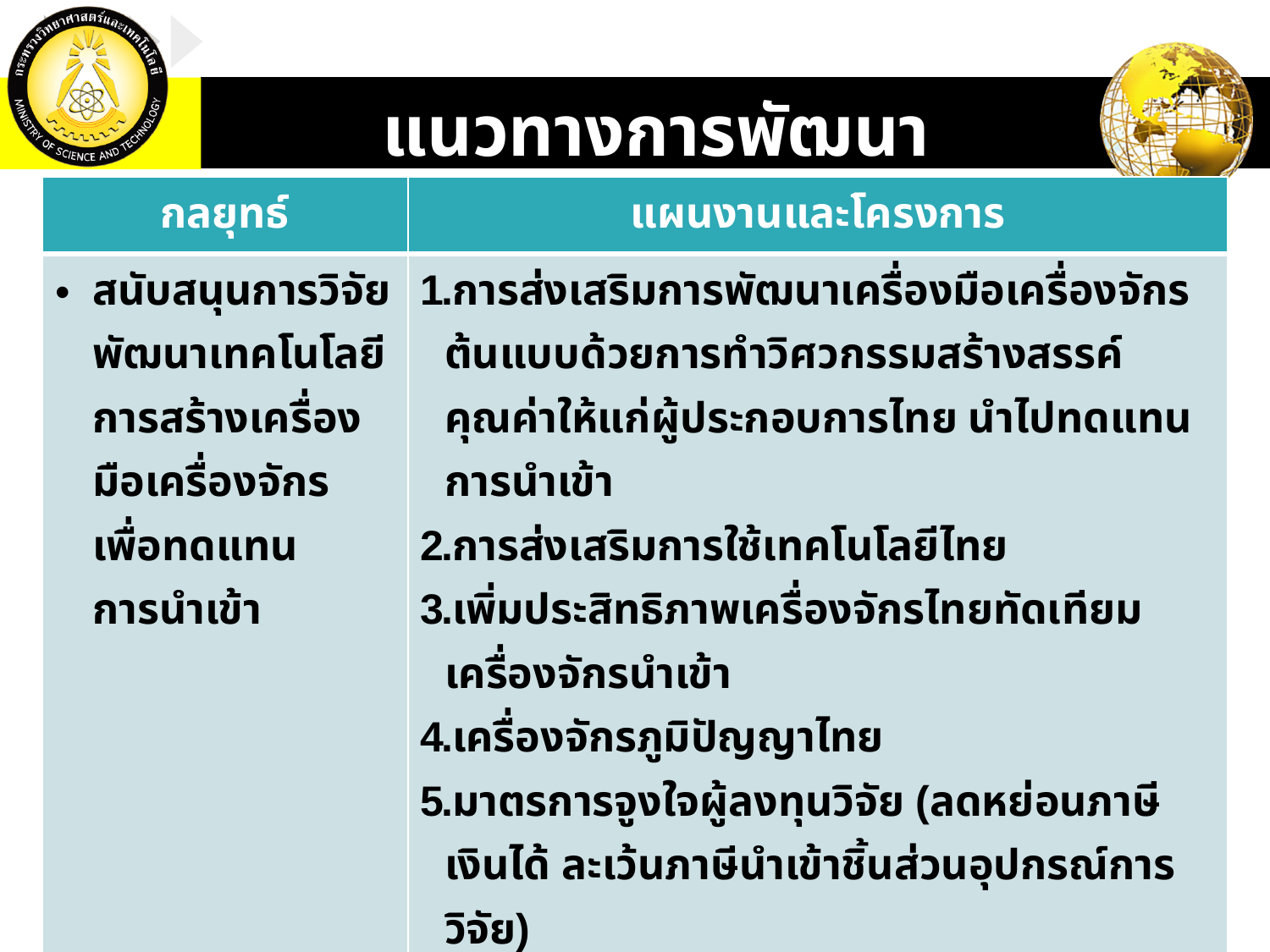

แนวทางการพัฒนา
| กลยุทธ์ | แผนงานและโครงการ |
| --- | --- |
| สนับสนุนการวิจัยพัฒนาเทคโนโลยีการสร้างเครื่องมือเครื่องจักรเพื่อทดแทนการนำเข้า | การส่งเสริมการพัฒนาเครื่องมือเครื่องจักรต้นแบบด้วยการทำวิศวกรรมสร้างสรรค์คุณค่าให้แก่ผู้ประกอบการไทย นำไปทดแทนการนำเข้า การส่งเสริมการใช้เทคโนโลยีไทย เพิ่มประสิทธิภาพเครื่องจักรไทยทัดเทียมเครื่องจักรนำเข้า เครื่องจักรภูมิปัญญาไทย มาตรการจูงใจผู้ลงทุนวิจัย (ลดหย่อนภาษีเงินได้ ละเว้นภาษีนำเข้าชิ้นส่วนอุปกรณ์การวิจัย) |